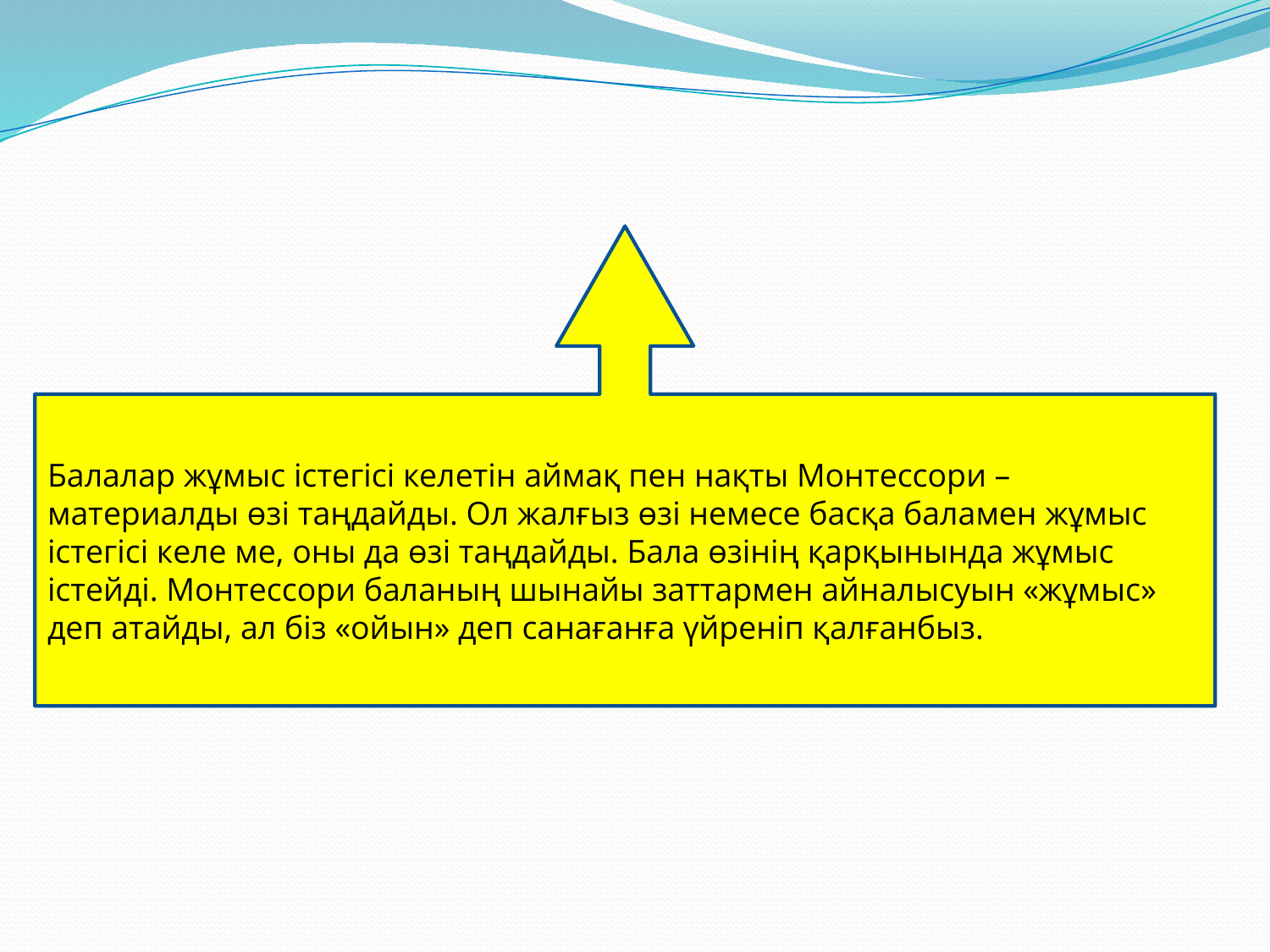

Балалар жұмыс істегісі келетін аймақ пен нақты Монтессори – материалды өзі таңдайды. Ол жалғыз өзі немесе басқа баламен жұмыс істегісі келе ме, оны да өзі таңдайды. Бала өзінің қарқынында жұмыс істейді. Монтессори баланың шынайы заттармен айналысуын «жұмыс» деп атайды, ал біз «ойын» деп санағанға үйреніп қалғанбыз.